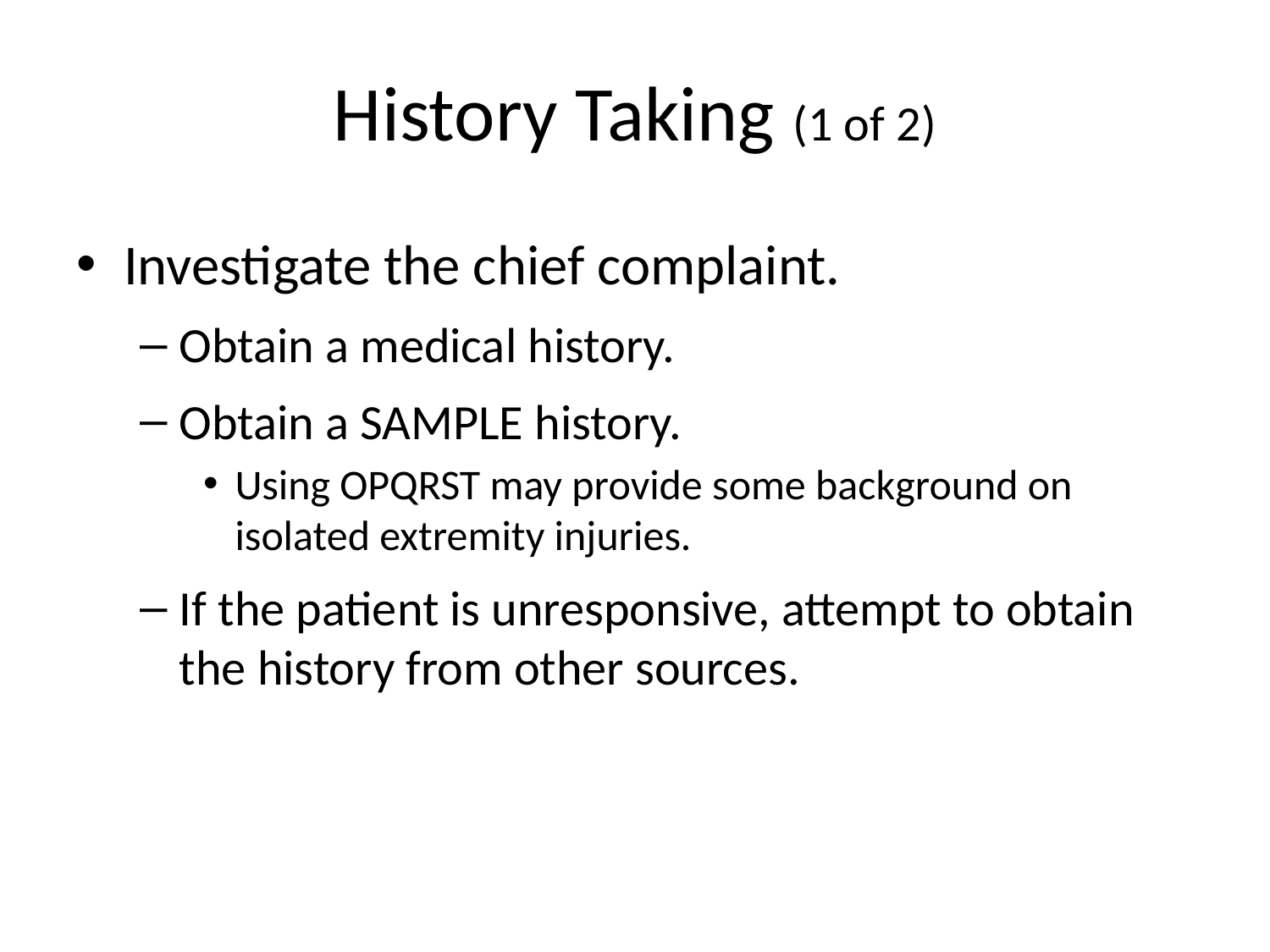

# History Taking (1 of 2)
Investigate the chief complaint.
Obtain a medical history.
Obtain a SAMPLE history.
Using OPQRST may provide some background on isolated extremity injuries.
If the patient is unresponsive, attempt to obtain the history from other sources.